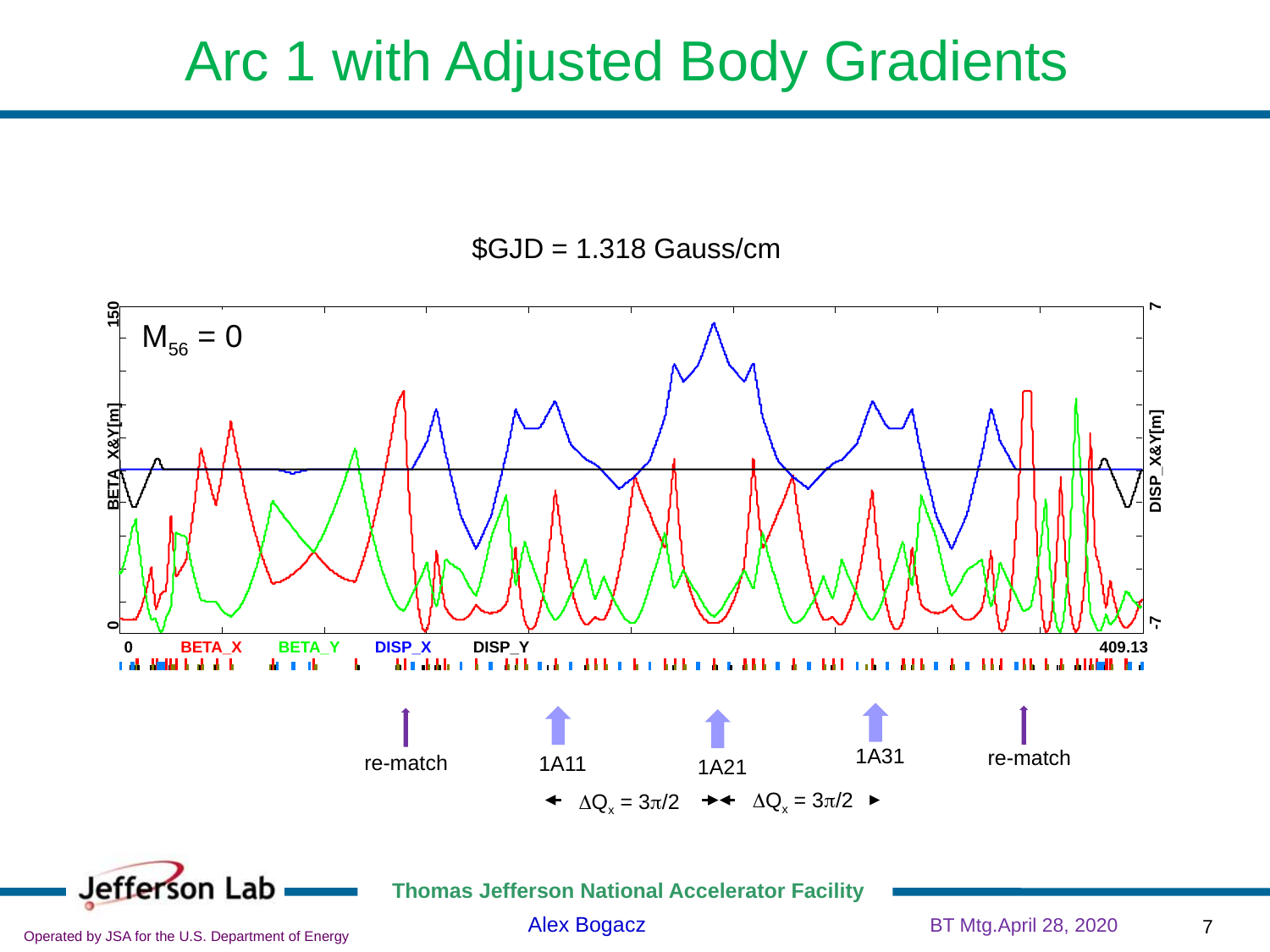

Arc 1 with Adjusted Body Gradients
$GJD = 1.318 Gauss/cm

7
150

BETA_X&Y[m]
DISP_X&Y[m]

-7
0

0
BETA_X
BETA_Y
DISP_X
DISP_Y
409.13

M56 = 0

1A31

1A11

1A21

re-match
re-match
ΔQx = 3π/2
ΔQx = 3π/2
BT Mtg.April 28, 2020